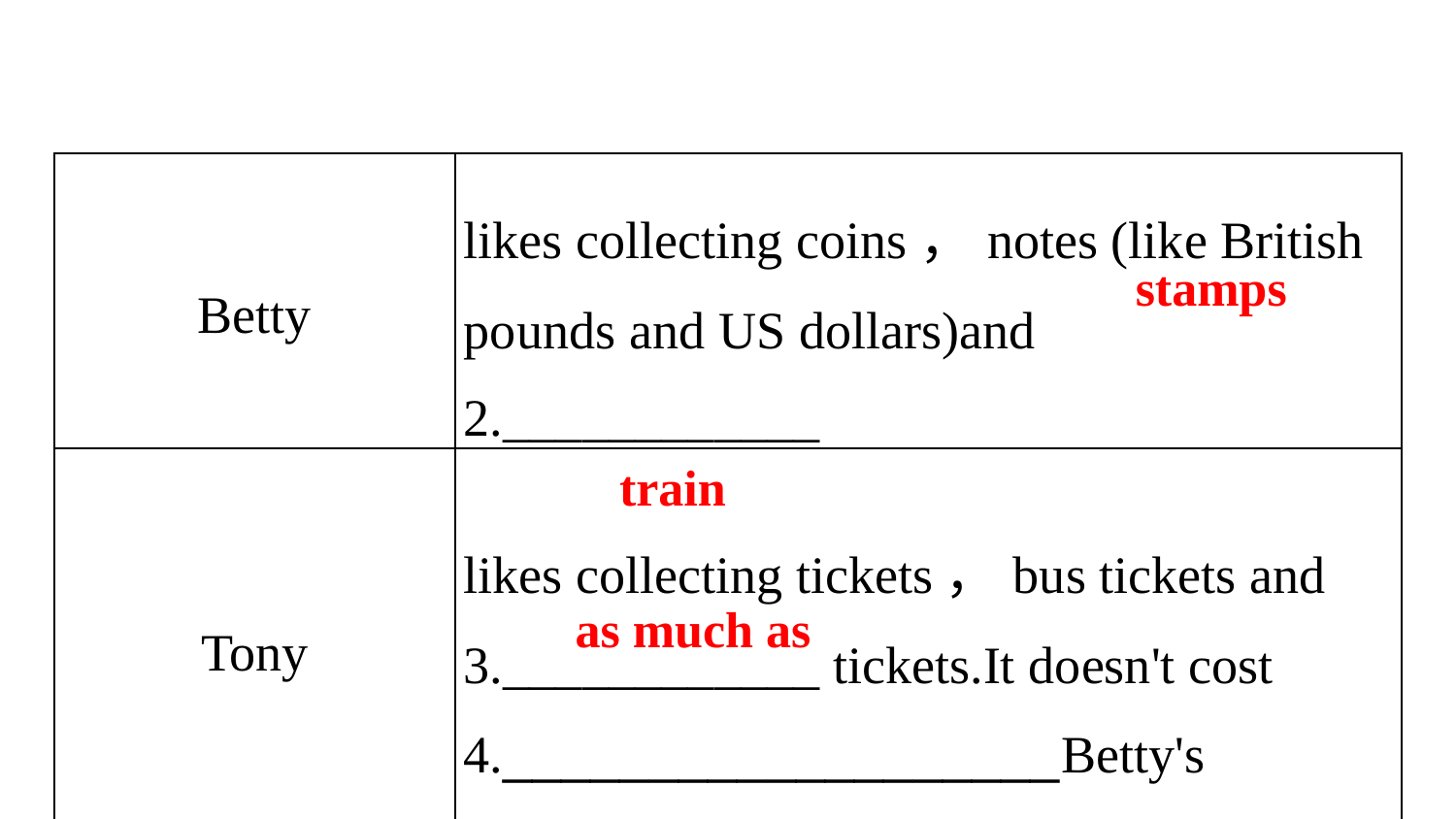

| Betty | likes collecting coins，notes (like British pounds and US dollars)and 2.\_\_\_\_\_\_\_\_\_\_\_\_ |
| --- | --- |
| Tony | likes collecting tickets，bus tickets and 3.\_\_\_\_\_\_\_\_\_\_\_\_ tickets.It doesn't cost 4.\_\_\_\_\_\_\_\_\_\_\_\_\_\_\_\_\_\_\_Betty's |
stamps
train
as much as